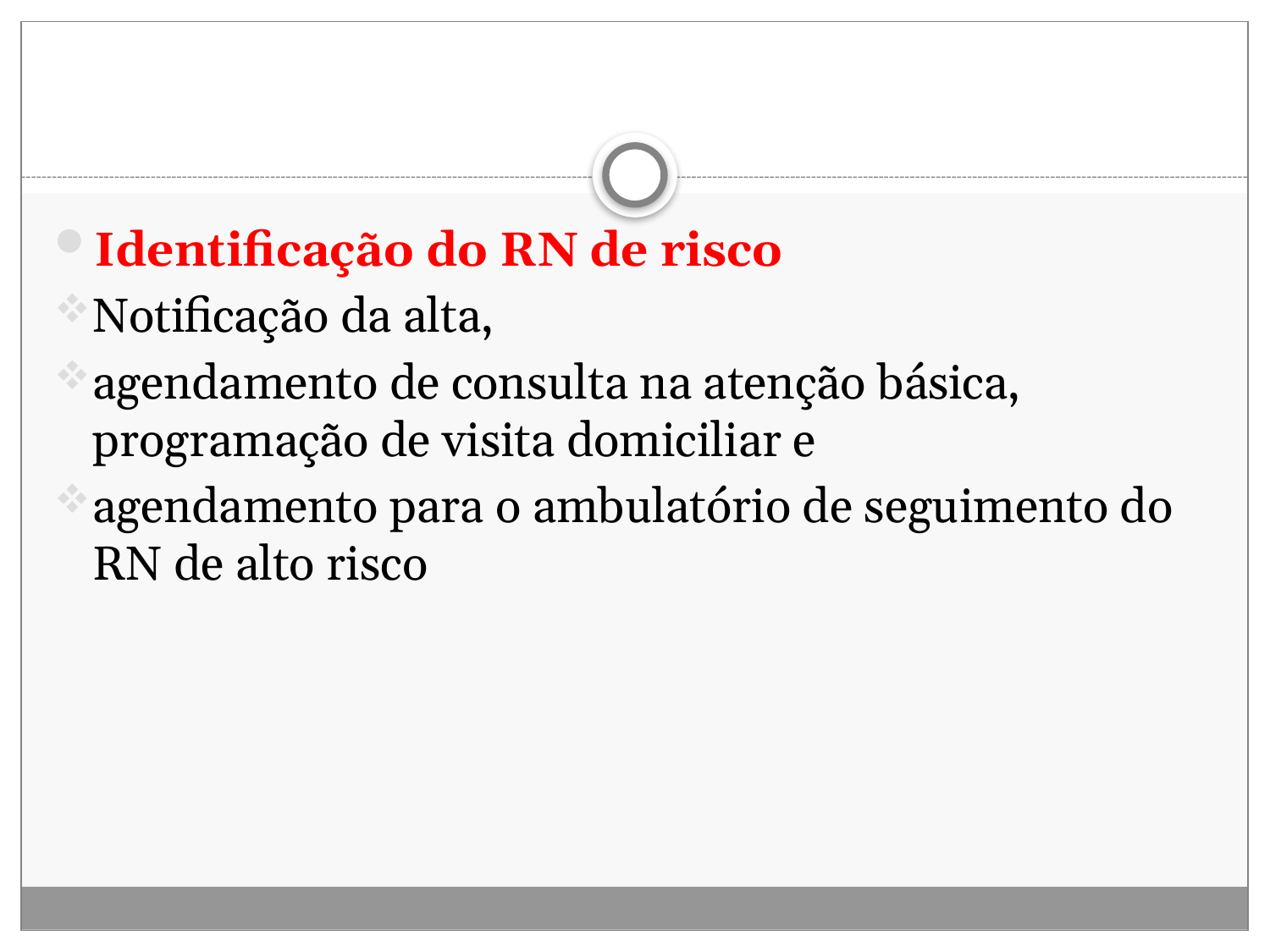

#
Identificação do RN de risco
Notificação da alta,
agendamento de consulta na atenção básica, programação de visita domiciliar e
agendamento para o ambulatório de seguimento do RN de alto risco